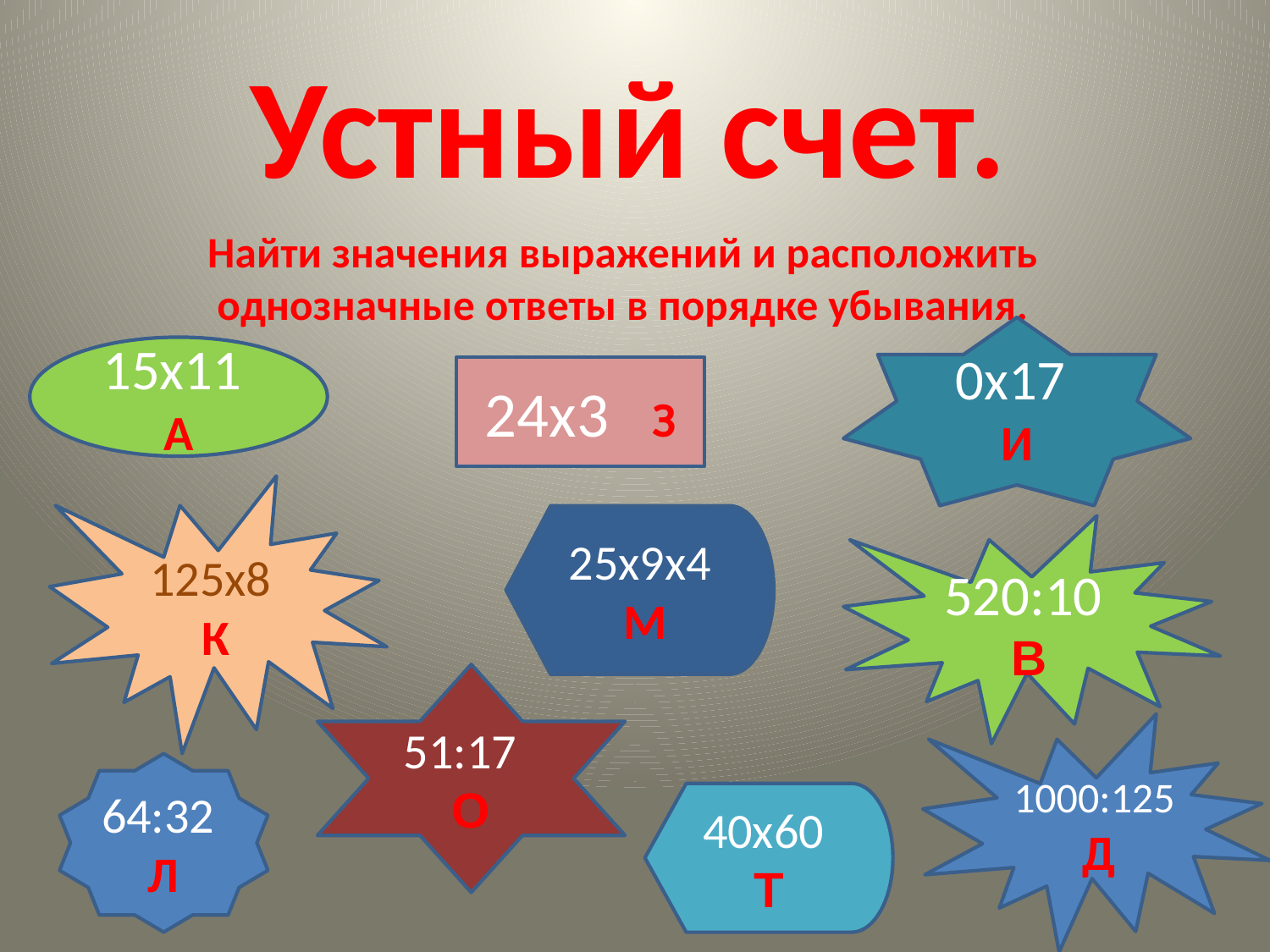

# Устный счет.
Найти значения выражений и расположить однозначные ответы в порядке убывания.
0х17  И
15х11  А
24х3   З
125х8  К
25х9х4  М
520:10  В
51:17   O
1000:125  Д
64:32  Л
40x60  T